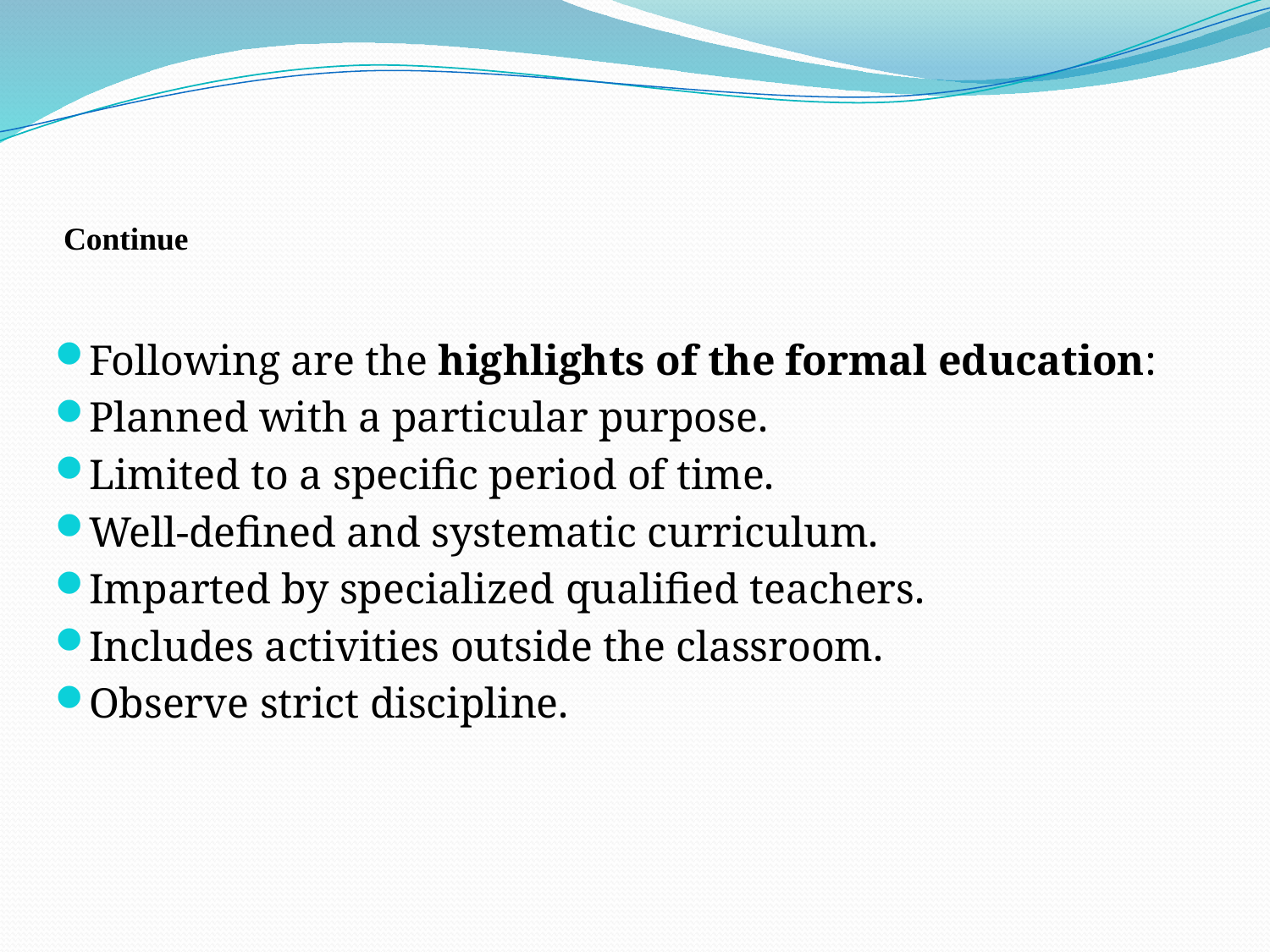

# Continue
Following are the highlights of the formal education:
Planned with a particular purpose.
Limited to a specific period of time.
Well-defined and systematic curriculum.
Imparted by specialized qualified teachers.
Includes activities outside the classroom.
Observe strict discipline.